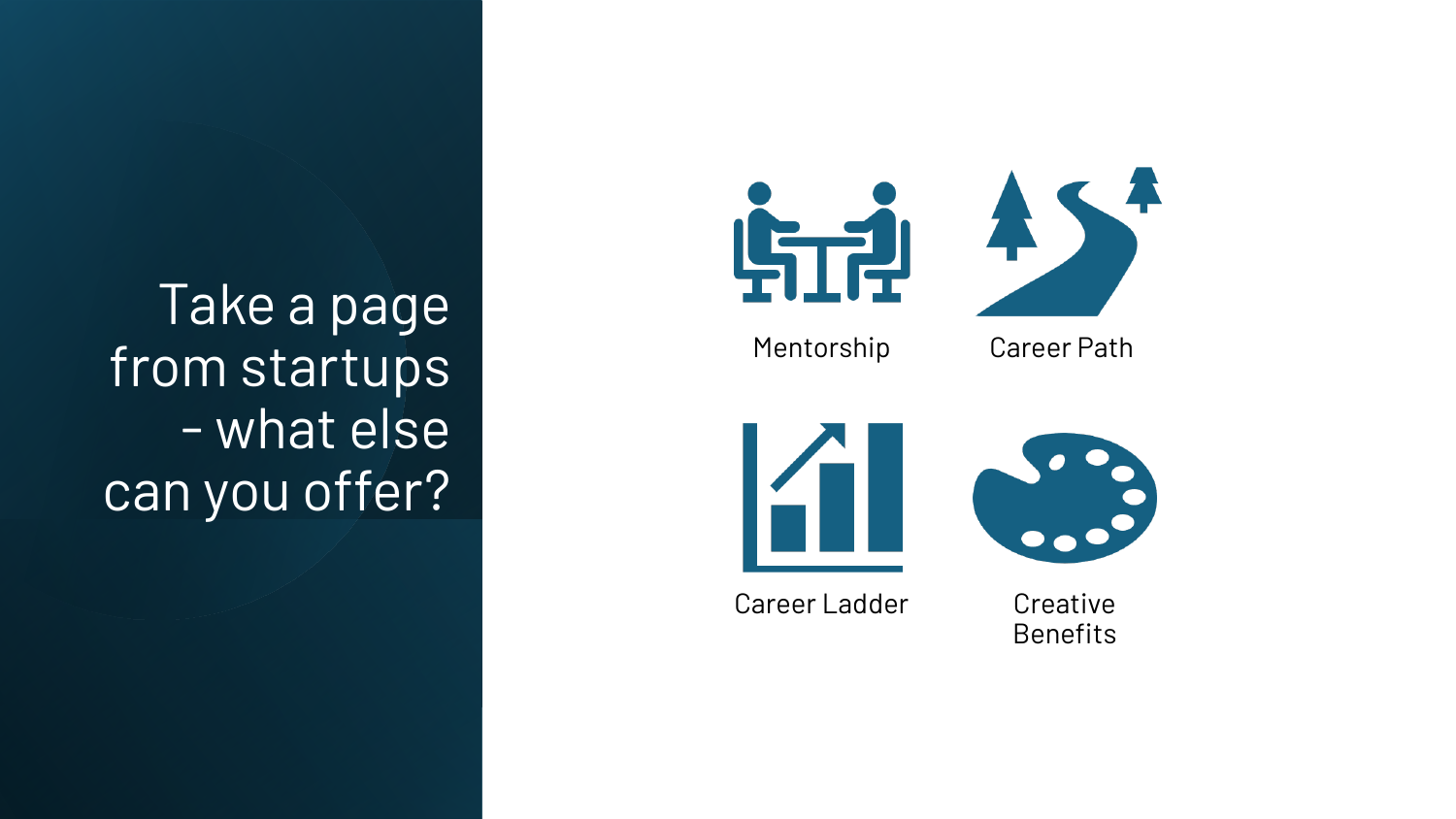

Mentorship
Career Path
Career Ladder
Creative Benefits

Take a page from startups - what else can you offer?